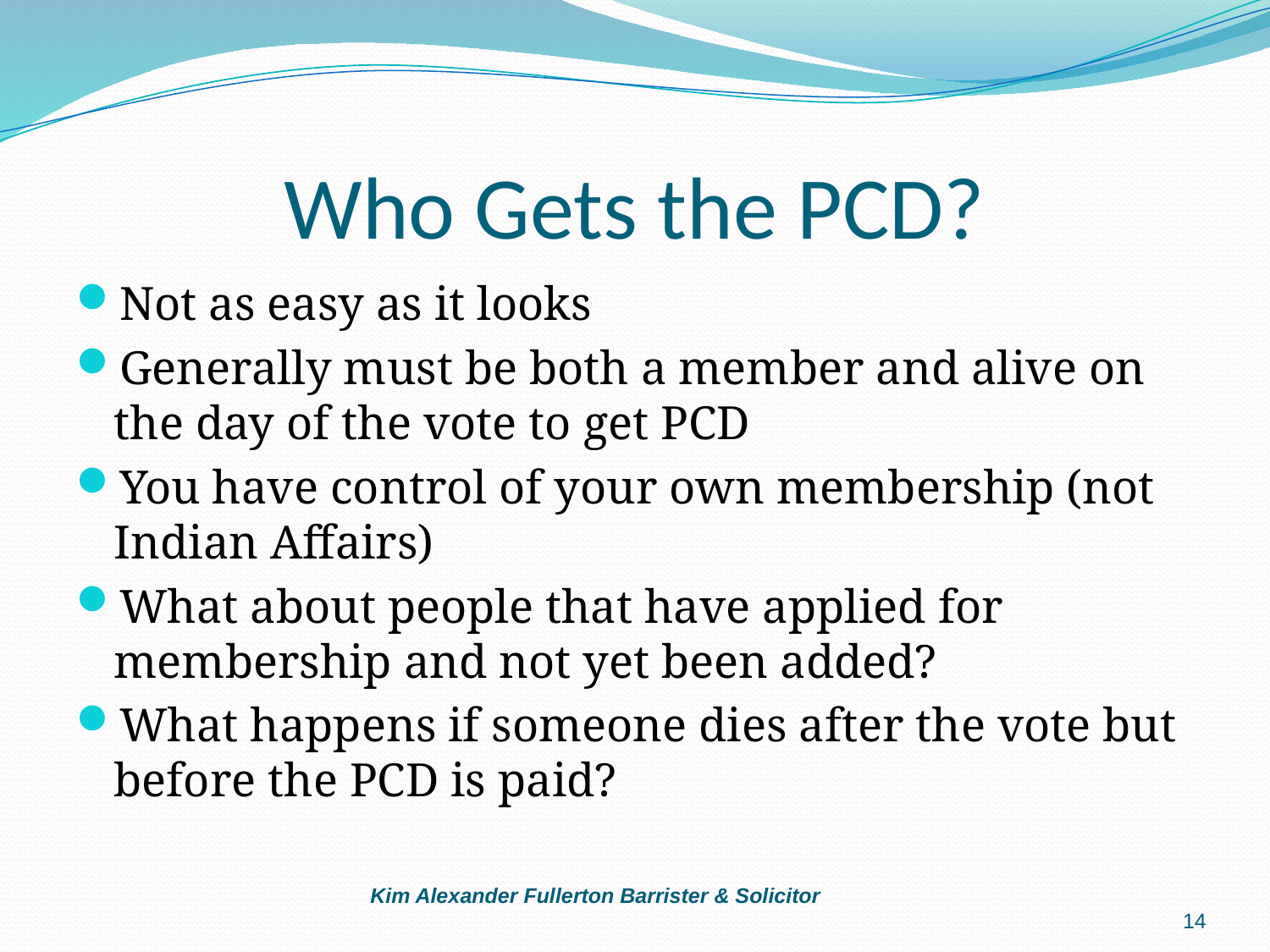

# Who Gets the PCD?
Not as easy as it looks
Generally must be both a member and alive on the day of the vote to get PCD
You have control of your own membership (not Indian Affairs)
What about people that have applied for membership and not yet been added?
What happens if someone dies after the vote but before the PCD is paid?

Kim Alexander Fullerton Barrister & Solicitor

14